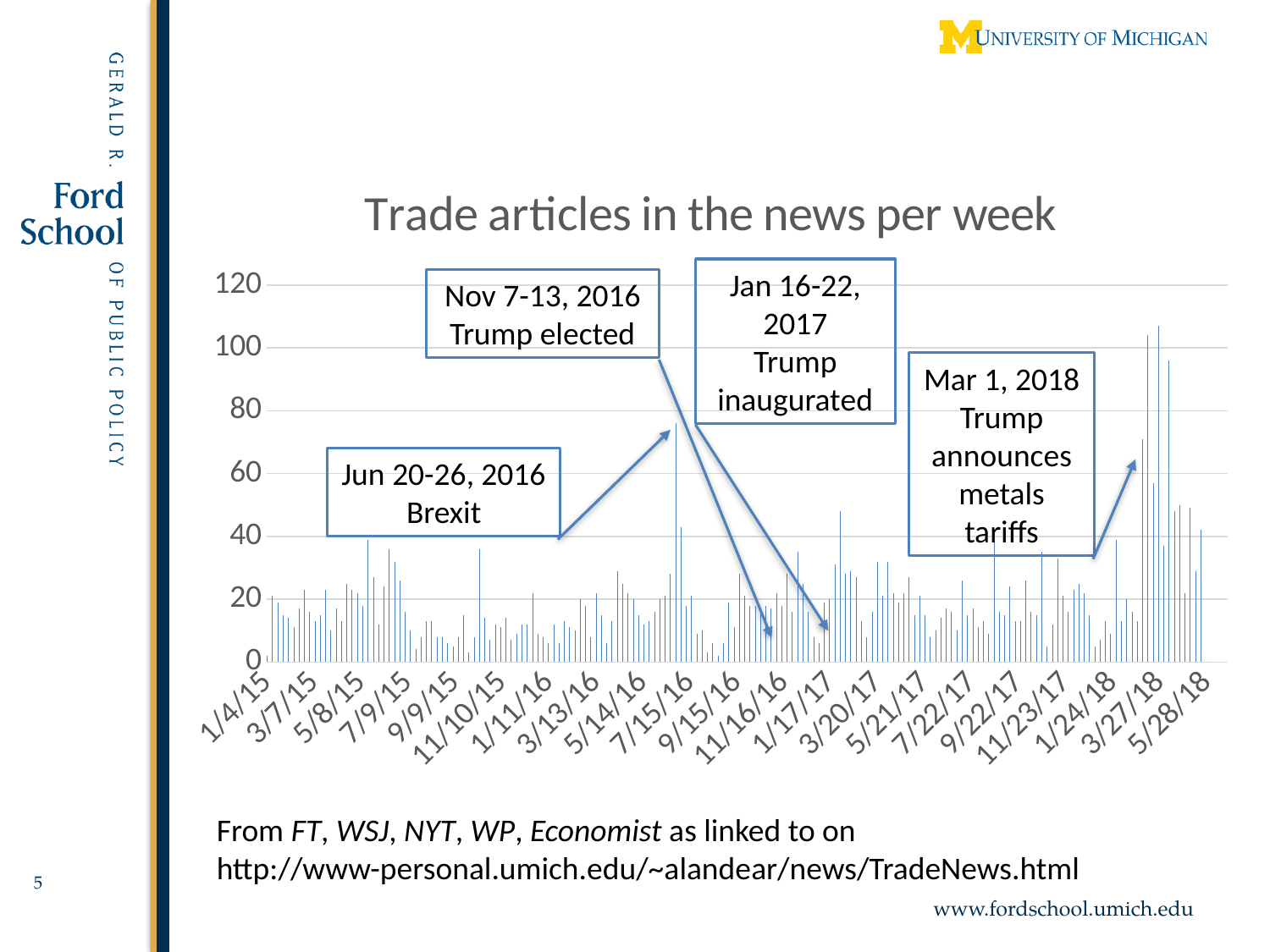

### Chart: Trade articles in the news per week

| Category |  |
|---|---|
| 42008 | 2.0 |
| 42015 | 21.0 |
| 42022 | 19.0 |
| 42029 | 15.0 |
| 42036 | 14.0 |
| 42043 | 11.0 |
| 42050 | 17.0 |
| 42057 | 23.0 |
| 42064 | 16.0 |
| 42071 | 13.0 |
| 42078 | 15.0 |
| 42085 | 23.0 |
| 42092 | 10.0 |
| 42099 | 17.0 |
| 42106 | 13.0 |
| 42113 | 25.0 |
| 42120 | 23.0 |
| 42127 | 22.0 |
| 42134 | 18.0 |
| 42141 | 39.0 |
| 42148 | 27.0 |
| 42155 | 12.0 |
| 42162 | 24.0 |
| 42169 | 36.0 |
| 42176 | 32.0 |
| 42183 | 26.0 |
| 42190 | 16.0 |
| 42197 | 10.0 |
| 42204 | 4.0 |
| 42211 | 8.0 |
| 42218 | 13.0 |
| 42225 | 13.0 |
| 42232 | 8.0 |
| 42239 | 8.0 |
| 42246 | 6.0 |
| 42253 | 5.0 |
| 42260 | 8.0 |
| 42267 | 15.0 |
| 42274 | 3.0 |
| 42281 | 8.0 |
| 42288 | 36.0 |
| 42295 | 14.0 |
| 42302 | 7.0 |
| 42309 | 12.0 |
| 42316 | 11.0 |
| 42323 | 14.0 |
| 42330 | 7.0 |
| 42337 | 9.0 |
| 42344 | 12.0 |
| 42351 | 12.0 |
| 42358 | 22.0 |
| 42365 | 9.0 |
| 42372 | 8.0 |
| 42379 | 6.0 |
| 42386 | 12.0 |
| 42393 | 6.0 |
| 42400 | 13.0 |
| 42407 | 11.0 |
| 42414 | 10.0 |
| 42421 | 20.0 |
| 42428 | 18.0 |
| 42435 | 8.0 |
| 42442 | 22.0 |
| 42449 | 15.0 |
| 42456 | 6.0 |
| 42463 | 13.0 |
| 42470 | 29.0 |
| 42477 | 25.0 |
| 42484 | 22.0 |
| 42491 | 20.0 |
| 42498 | 15.0 |
| 42505 | 12.0 |
| 42512 | 13.0 |
| 42519 | 16.0 |
| 42526 | 20.0 |
| 42533 | 21.0 |
| 42540 | 28.0 |
| 42547 | 76.0 |
| 42554 | 43.0 |
| 42561 | 18.0 |
| 42568 | 21.0 |
| 42575 | 9.0 |
| 42582 | 10.0 |
| 42589 | 3.0 |
| 42596 | 6.0 |
| 42603 | 2.0 |
| 42610 | 6.0 |
| 42617 | 19.0 |
| 42624 | 11.0 |
| 42631 | 28.0 |
| 42638 | 21.0 |
| 42645 | 18.0 |
| 42652 | 18.0 |
| 42659 | 17.0 |
| 42666 | 18.0 |
| 42673 | 17.0 |
| 42680 | 22.0 |
| 42687 | 18.0 |
| 42694 | 28.0 |
| 42701 | 16.0 |
| 42708 | 35.0 |
| 42715 | 25.0 |
| 42722 | 16.0 |
| 42729 | 8.0 |
| 42736 | 6.0 |
| 42743 | 19.0 |
| 42750 | 20.0 |
| 42757 | 31.0 |
| 42764 | 48.0 |
| 42771 | 28.0 |
| 42778 | 29.0 |
| 42785 | 27.0 |
| 42792 | 13.0 |
| 42799 | 8.0 |
| 42806 | 16.0 |
| 42813 | 32.0 |
| 42820 | 21.0 |
| 42827 | 32.0 |
| 42834 | 22.0 |
| 42841 | 19.0 |
| 42848 | 22.0 |
| 42855 | 27.0 |
| 42862 | 15.0 |
| 42869 | 21.0 |
| 42876 | 15.0 |
| 42883 | 8.0 |
| 42890 | 10.0 |
| 42897 | 14.0 |
| 42904 | 17.0 |
| 42911 | 16.0 |
| 42918 | 10.0 |
| 42925 | 26.0 |
| 42932 | 15.0 |
| 42939 | 17.0 |
| 42946 | 11.0 |
| 42953 | 13.0 |
| 42960 | 9.0 |
| 42967 | 38.0 |
| 42974 | 16.0 |
| 42981 | 15.0 |
| 42988 | 24.0 |
| 42995 | 13.0 |
| 43002 | 13.0 |
| 43009 | 26.0 |
| 43016 | 16.0 |
| 43023 | 15.0 |
| 43030 | 35.0 |
| 43037 | 5.0 |
| 43044 | 12.0 |
| 43051 | 33.0 |
| 43058 | 21.0 |
| 43065 | 16.0 |
| 43072 | 23.0 |
| 43079 | 25.0 |
| 43086 | 22.0 |
| 43093 | 15.0 |
| 43100 | 5.0 |
| 43107 | 7.0 |
| 43114 | 13.0 |
| 43121 | 9.0 |
| 43128 | 39.0 |
| 43135 | 13.0 |
| 43142 | 20.0 |
| 43149 | 16.0 |
| 43156 | 13.0 |
| 43163 | 71.0 |
| 43170 | 104.0 |
| 43177 | 57.0 |
| 43184 | 107.0 |
| 43191 | 37.0 |
| 43198 | 96.0 |
| 43205 | 48.0 |
| 43212 | 50.0 |
| 43219 | 22.0 |
| 43226 | 49.0 |
| 43233 | 29.0 |
| 43240 | 42.0 |
| 43247 | 0.0 |
| 43254 | 0.0 |
| 43261 | 0.0 |
| 43268 | 0.0 |
| 43275 | 0.0 |
Jan 16-22, 2017
Trump inaugurated
Nov 7-13, 2016
Trump elected
Mar 1, 2018
Trump announces metals tariffs
Jun 20-26, 2016
Brexit
From FT, WSJ, NYT, WP, Economist as linked to on
http://www-personal.umich.edu/~alandear/news/TradeNews.html
5